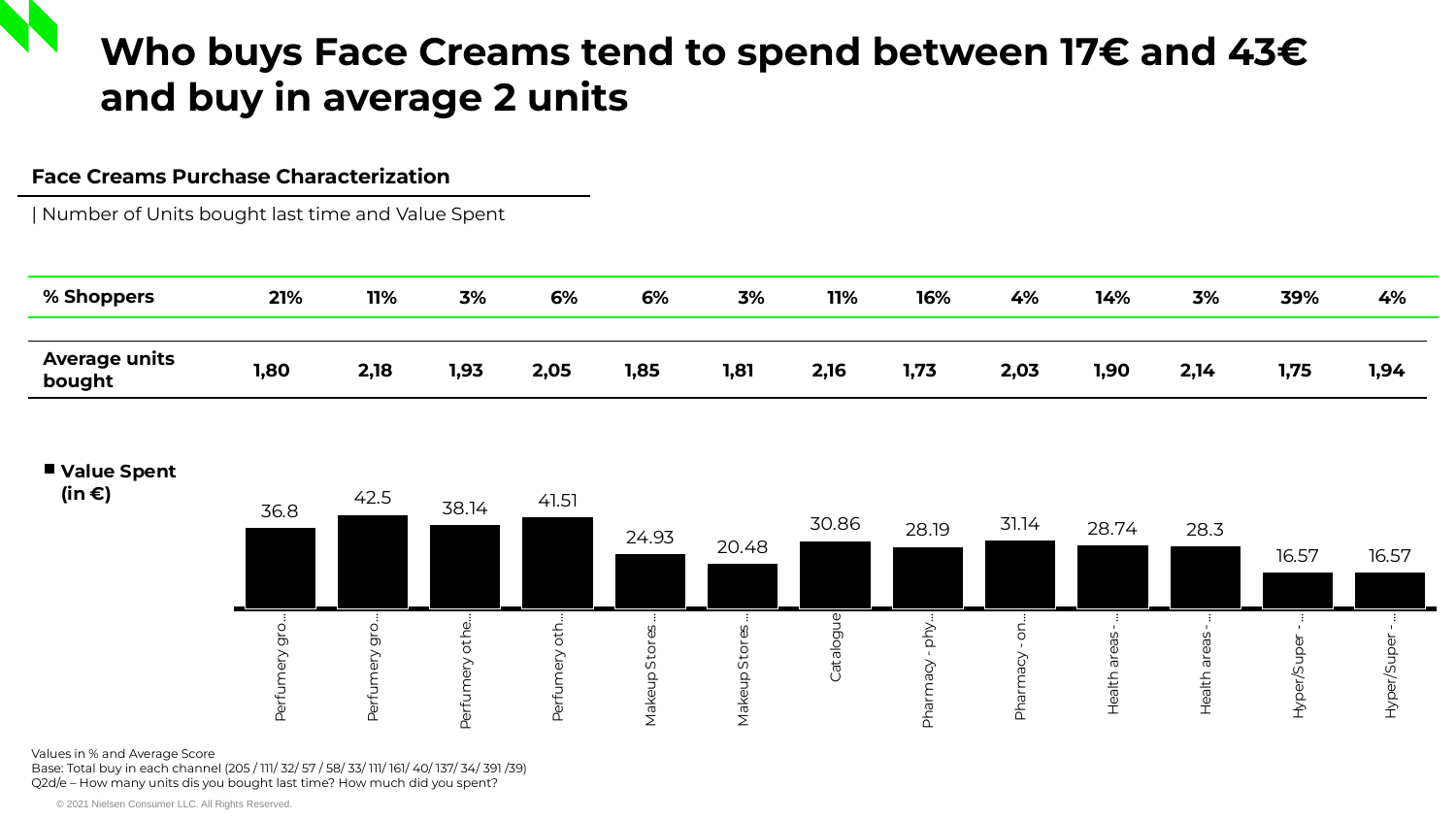

Who buys Face Creams tend to spend between 17€ and 43€ and buy in average 2 units
| Face Creams Purchase Characterization |
| --- |
| | Number of Units bought last time and Value Spent |
| % Shoppers | 21% | 11% | 3% | 6% | 6% | 3% | 11% | 16% | 4% | 14% | 3% | 39% | 4% |
| --- | --- | --- | --- | --- | --- | --- | --- | --- | --- | --- | --- | --- | --- |
| Average units bought | 1,80 | 2,18 | 1,93 | 2,05 | 1,85 | 1,81 | 2,16 | 1,73 | 2,03 | 1,90 | 2,14 | 1,75 | 1,94 |
| --- | --- | --- | --- | --- | --- | --- | --- | --- | --- | --- | --- | --- | --- |

### Chart

| Category | Value Spent (in €) |
|---|---|
| Perfumery groups -physical store | 36.8 |
| Perfumery groups -online | 42.5 |
| Perfumery others - physical store | 38.14 |
| Perfumery others -online | 41.51 |
| Makeup Stores - physical store | 24.93 |
| Makeup Stores - online | 20.48 |
| Catalogue | 30.86 |
| Pharmacy - physical store | 28.19 |
| Pharmacy - online | 31.14 |
| Health areas - physical store | 28.74 |
| Health areas - online | 28.3 |
| Hyper/Super - physical store | 16.57 |
| Hyper/Super - online | 16.57 |
Values in % and Average Score
Base: Total buy in each channel (205 / 111/ 32/ 57 / 58/ 33/ 111/ 161/ 40/ 137/ 34/ 391 /39)
Q2d/e – How many units dis you bought last time? How much did you spent?